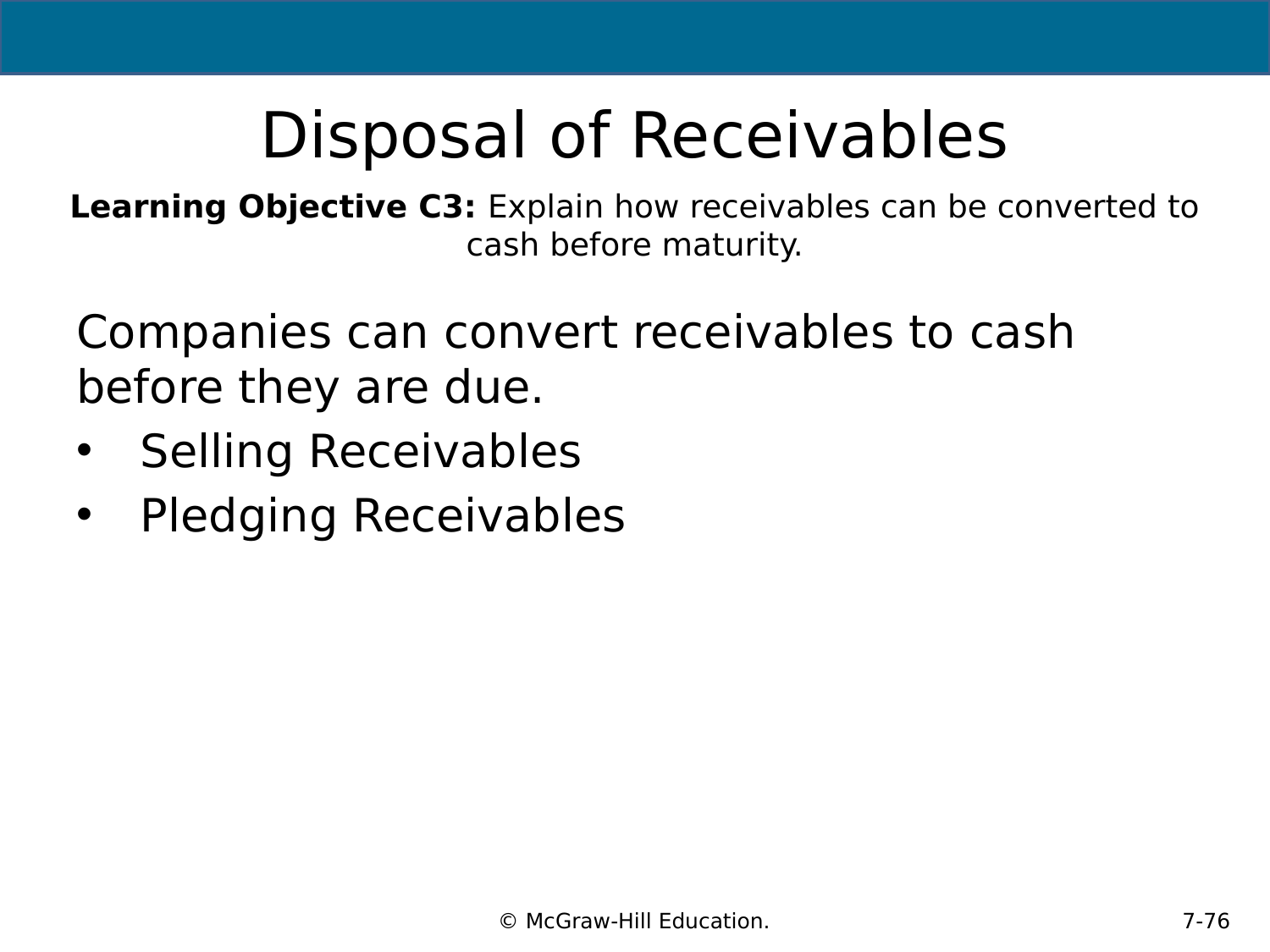

# Disposal of Receivables
Learning Objective C3: Explain how receivables can be converted to cash before maturity.
Companies can convert receivables to cash before they are due.
Selling Receivables
Pledging Receivables